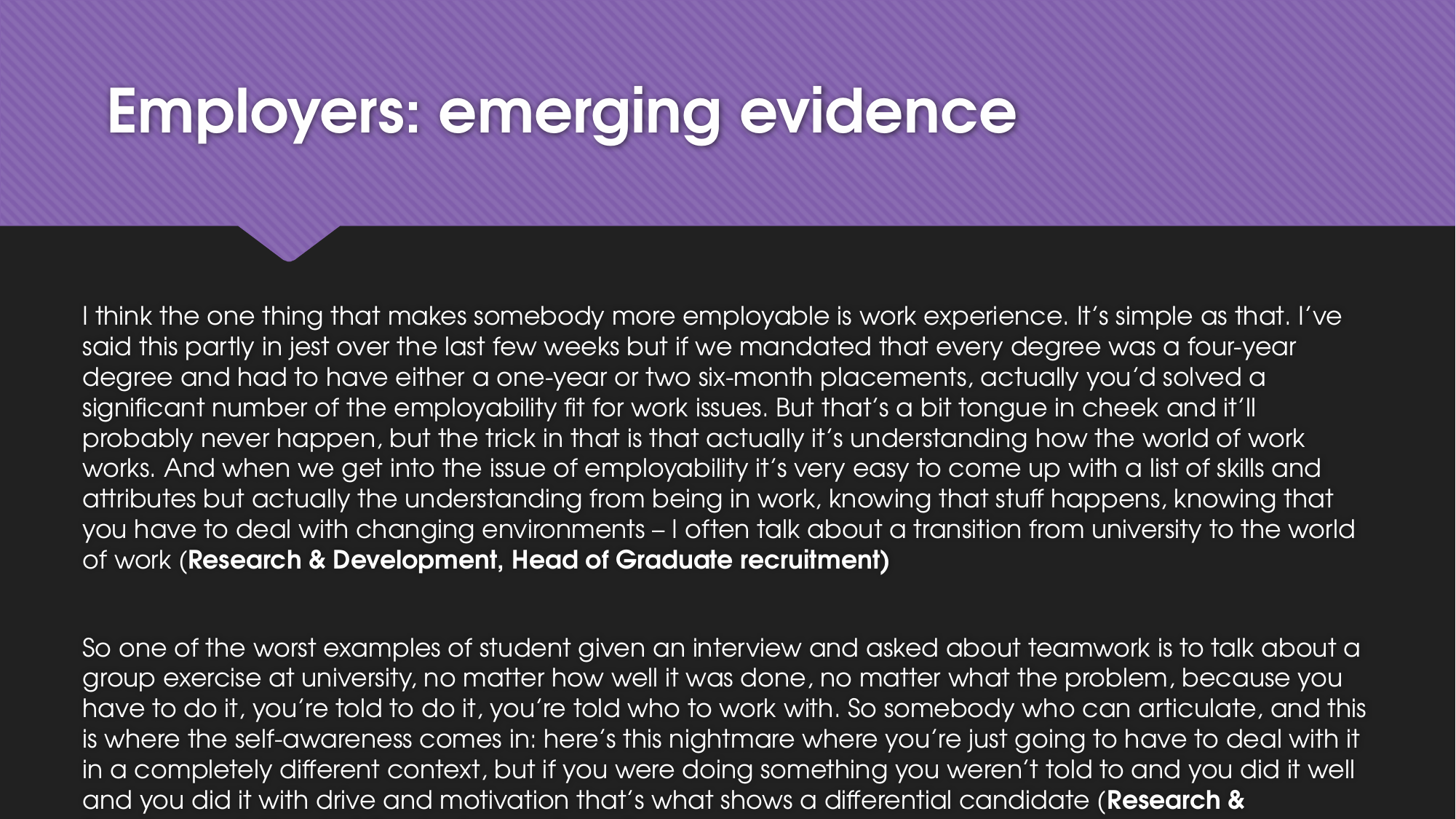

# Employers: emerging evidence

I think the one thing that makes somebody more employable is work experience. It’s simple as that. I’ve said this partly in jest over the last few weeks but if we mandated that every degree was a four-year degree and had to have either a one-year or two six-month placements, actually you’d solved a significant number of the employability fit for work issues. But that’s a bit tongue in cheek and it’ll probably never happen, but the trick in that is that actually it’s understanding how the world of work works. And when we get into the issue of employability it’s very easy to come up with a list of skills and attributes but actually the understanding from being in work, knowing that stuff happens, knowing that you have to deal with changing environments – I often talk about a transition from university to the world of work (Research & Development, Head of Graduate recruitment)

So one of the worst examples of student given an interview and asked about teamwork is to talk about a group exercise at university, no matter how well it was done, no matter what the problem, because you have to do it, you’re told to do it, you’re told who to work with. So somebody who can articulate, and this is where the self-awareness comes in: here’s this nightmare where you’re just going to have to deal with it in a completely different context, but if you were doing something you weren’t told to and you did it well and you did it with drive and motivation that’s what shows a differential candidate (Research & Development, Head of Graduate recruitment)